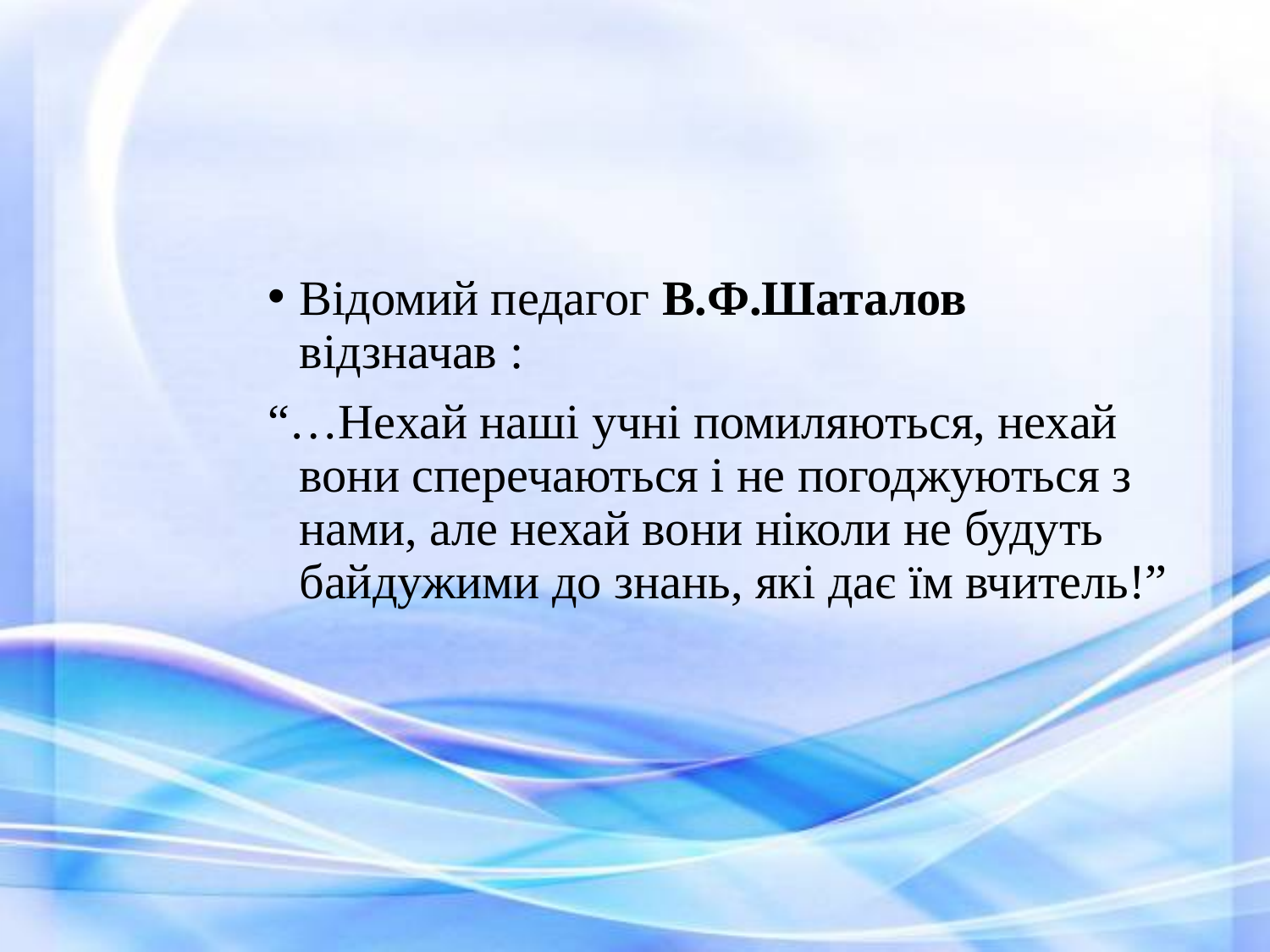

Відомий педагог В.Ф.Шаталов  відзначав :
“…Нехай наші учні помиляються, нехай вони сперечаються і не погоджуються з нами, але нехай вони ніколи не будуть байдужими до знань, які дає їм вчитель!”